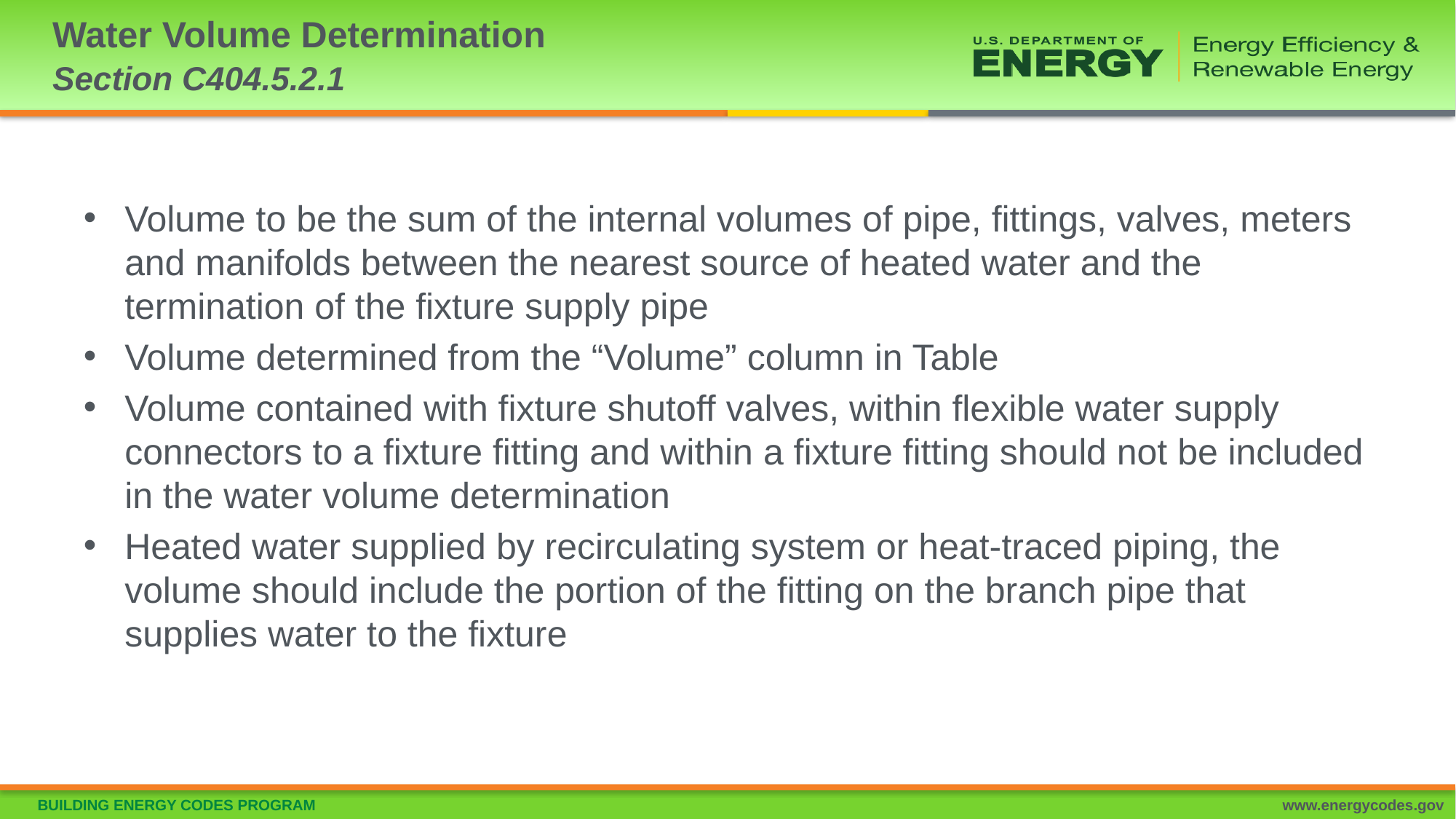

# Water Volume Determination Section C404.5.2.1
Volume to be the sum of the internal volumes of pipe, fittings, valves, meters and manifolds between the nearest source of heated water and the termination of the fixture supply pipe
Volume determined from the “Volume” column in Table
Volume contained with fixture shutoff valves, within flexible water supply connectors to a fixture fitting and within a fixture fitting should not be included in the water volume determination
Heated water supplied by recirculating system or heat-traced piping, the volume should include the portion of the fitting on the branch pipe that supplies water to the fixture